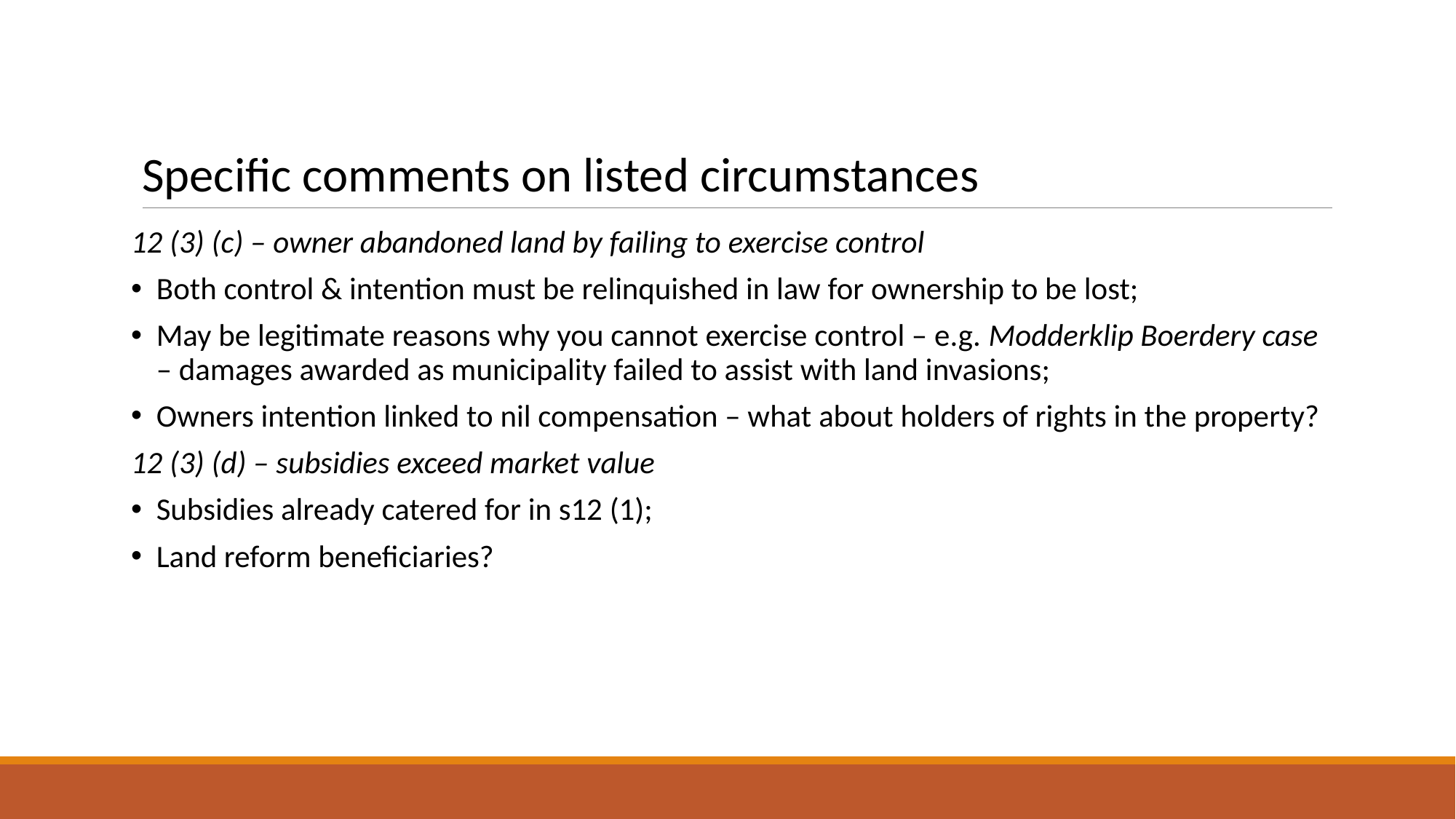

# Specific comments on listed circumstances
12 (3) (c) – owner abandoned land by failing to exercise control
Both control & intention must be relinquished in law for ownership to be lost;
May be legitimate reasons why you cannot exercise control – e.g. Modderklip Boerdery case – damages awarded as municipality failed to assist with land invasions;
Owners intention linked to nil compensation – what about holders of rights in the property?
12 (3) (d) – subsidies exceed market value
Subsidies already catered for in s12 (1);
Land reform beneficiaries?